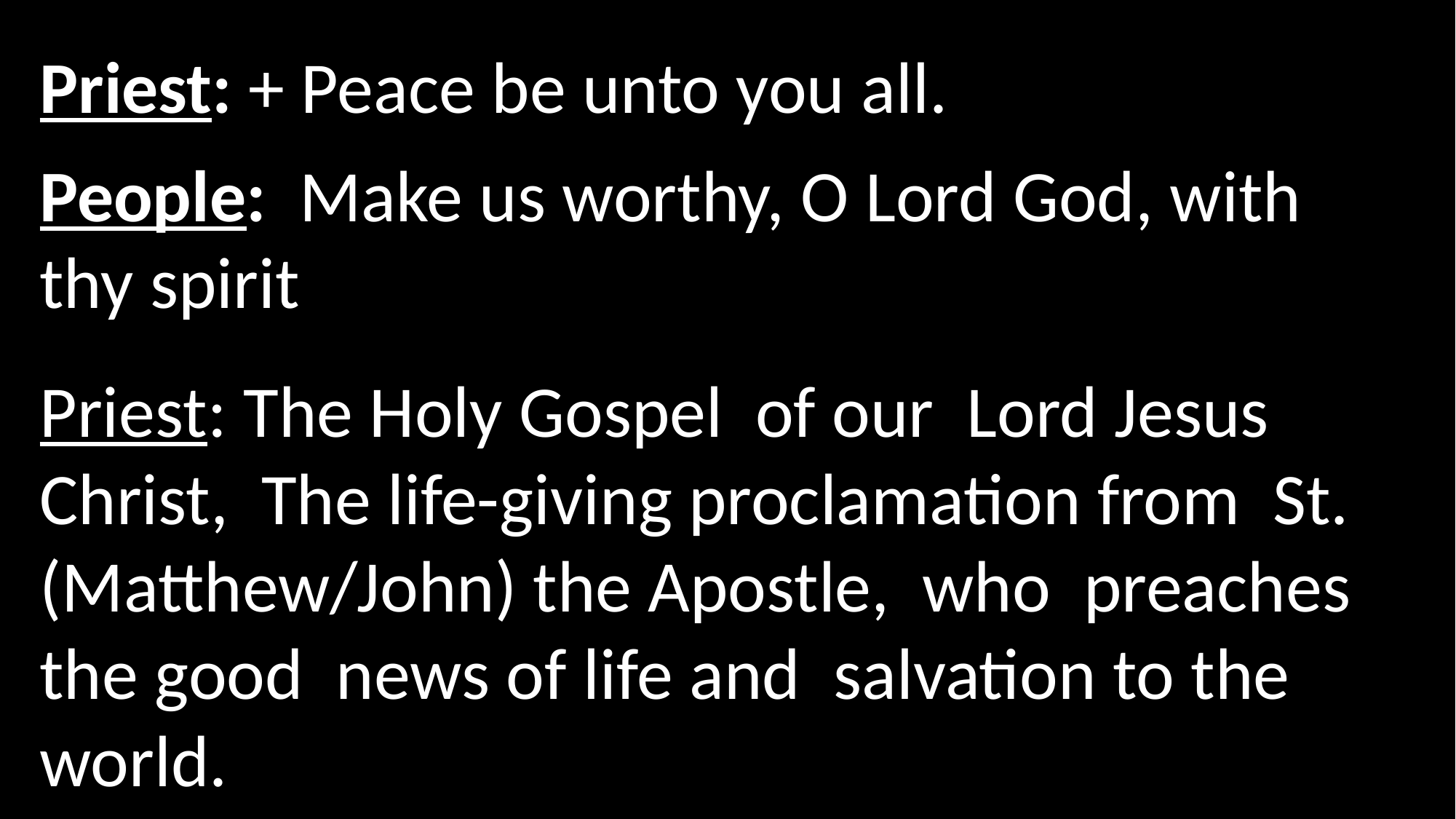

Priest: + Peace be unto you all.

People:  Make us worthy, O Lord God, with thy spirit

Priest: The Holy Gospel  of our  Lord Jesus  Christ,  The life-giving proclamation from  St. (Matthew/John) the Apostle,  who  preaches the good  news of life and  salvation to the world.